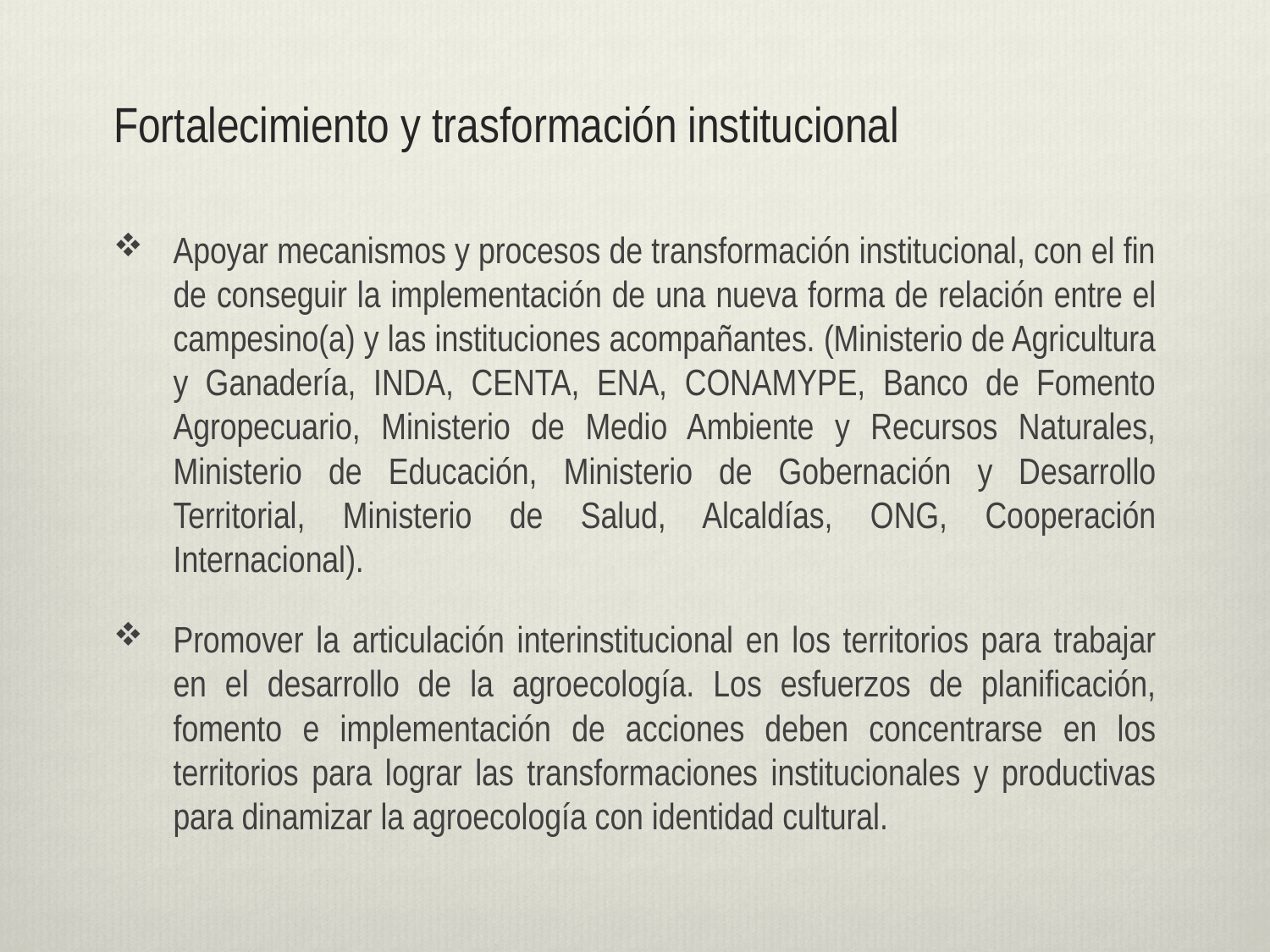

# Fortalecimiento y trasformación institucional
Apoyar mecanismos y procesos de transformación institucional, con el fin de conseguir la implementación de una nueva forma de relación entre el campesino(a) y las instituciones acompañantes. (Ministerio de Agricultura y Ganadería, INDA, CENTA, ENA, CONAMYPE, Banco de Fomento Agropecuario, Ministerio de Medio Ambiente y Recursos Naturales, Ministerio de Educación, Ministerio de Gobernación y Desarrollo Territorial, Ministerio de Salud, Alcaldías, ONG, Cooperación Internacional).
Promover la articulación interinstitucional en los territorios para trabajar en el desarrollo de la agroecología. Los esfuerzos de planificación, fomento e implementación de acciones deben concentrarse en los territorios para lograr las transformaciones institucionales y productivas para dinamizar la agroecología con identidad cultural.